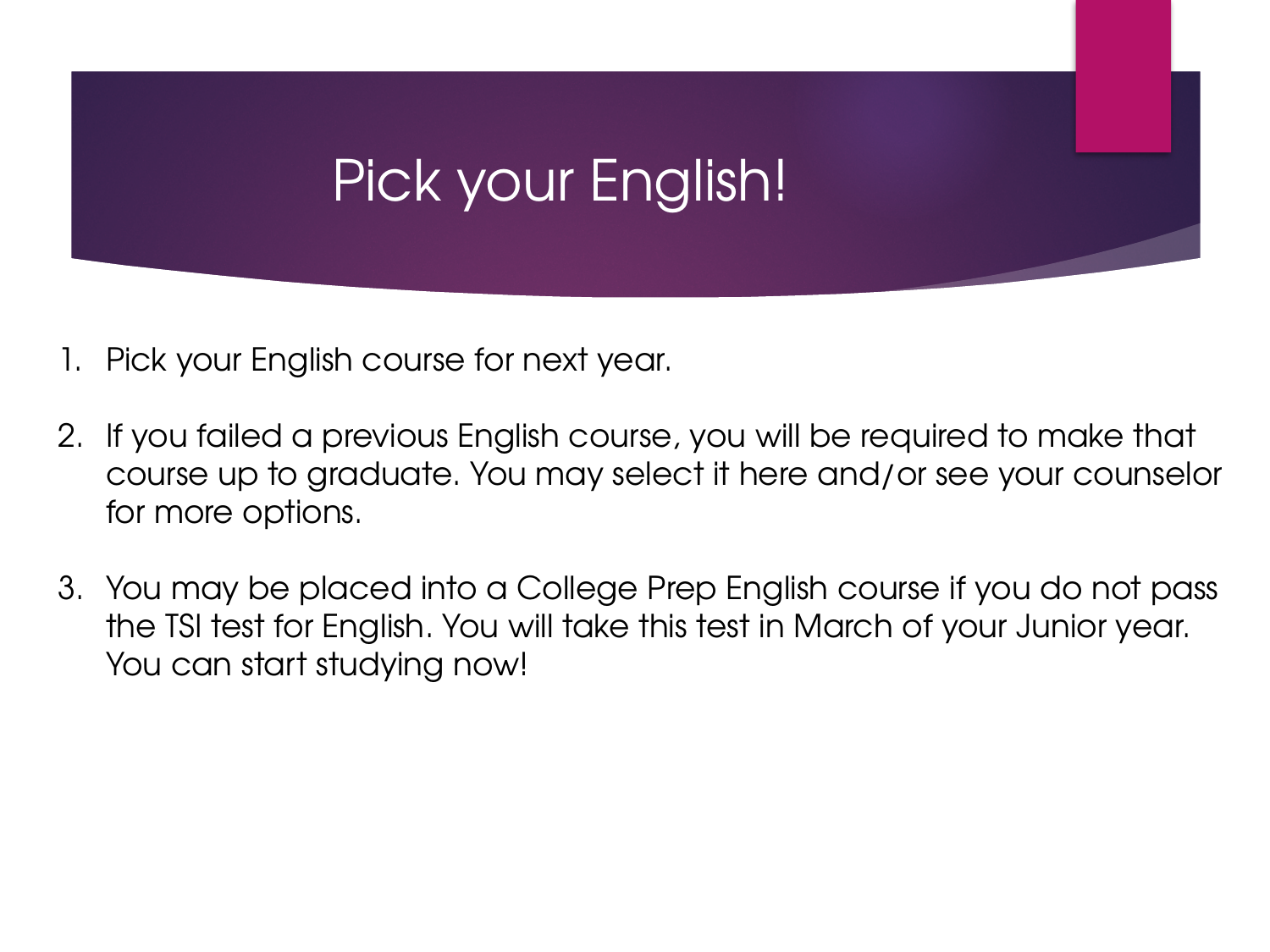

# Pick your English!
Pick your English course for next year.

If you failed a previous English course, you will be required to make that course up to graduate. You may select it here and/or see your counselor for more options.

You may be placed into a College Prep English course if you do not pass the TSI test for English. You will take this test in March of your Junior year. You can start studying now!